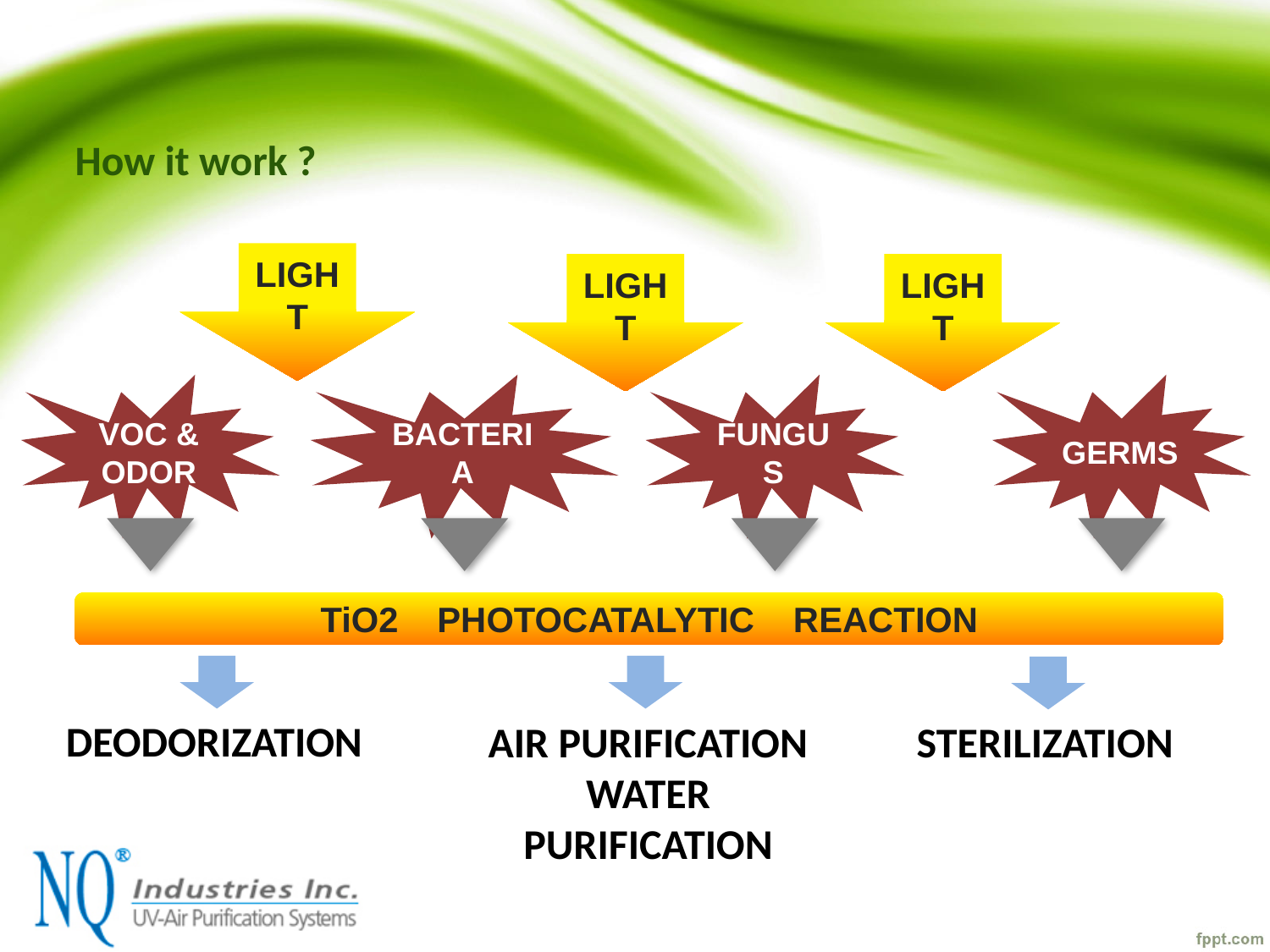

# How it work ?
Light
Light
Light
VOC & Odor
Bacteria
Fungus
Germs

TiO2    PHOTOCATALYTIC    REACTION

Deodorization
Air Purification
Water Purification
Sterilization